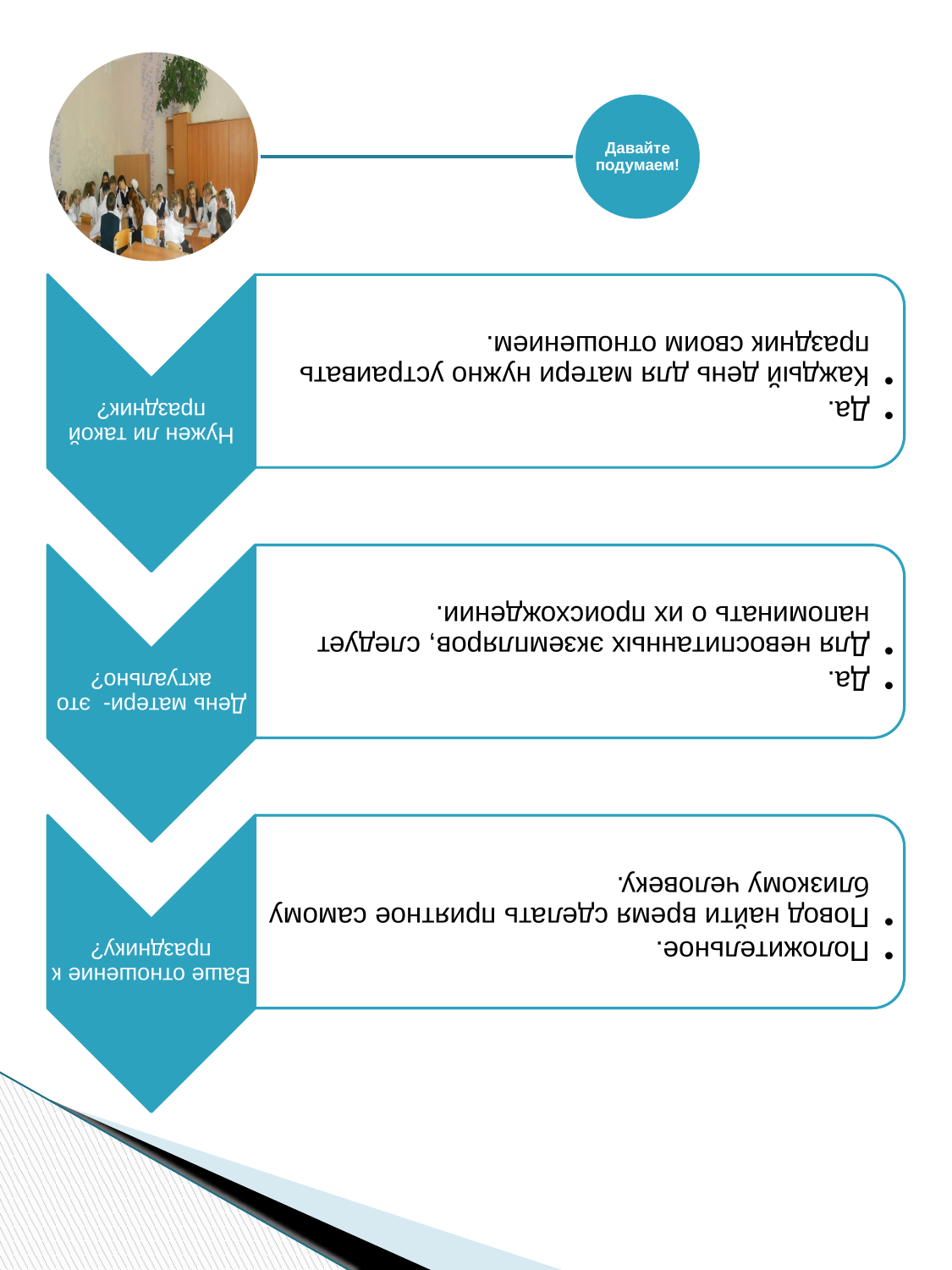

Давайте подумаем!
Нужен ли такой праздник?
Да.
Каждый день для матери нужно устраивать праздник своим отношением.
День матери-  это актуально?
Да.
Для невоспитанных экземпляров, следует напоминать о их происхождении.
Ваше отношение к празднику?
Положительное.
Повод найти время сделать приятное самому близкому человеку.